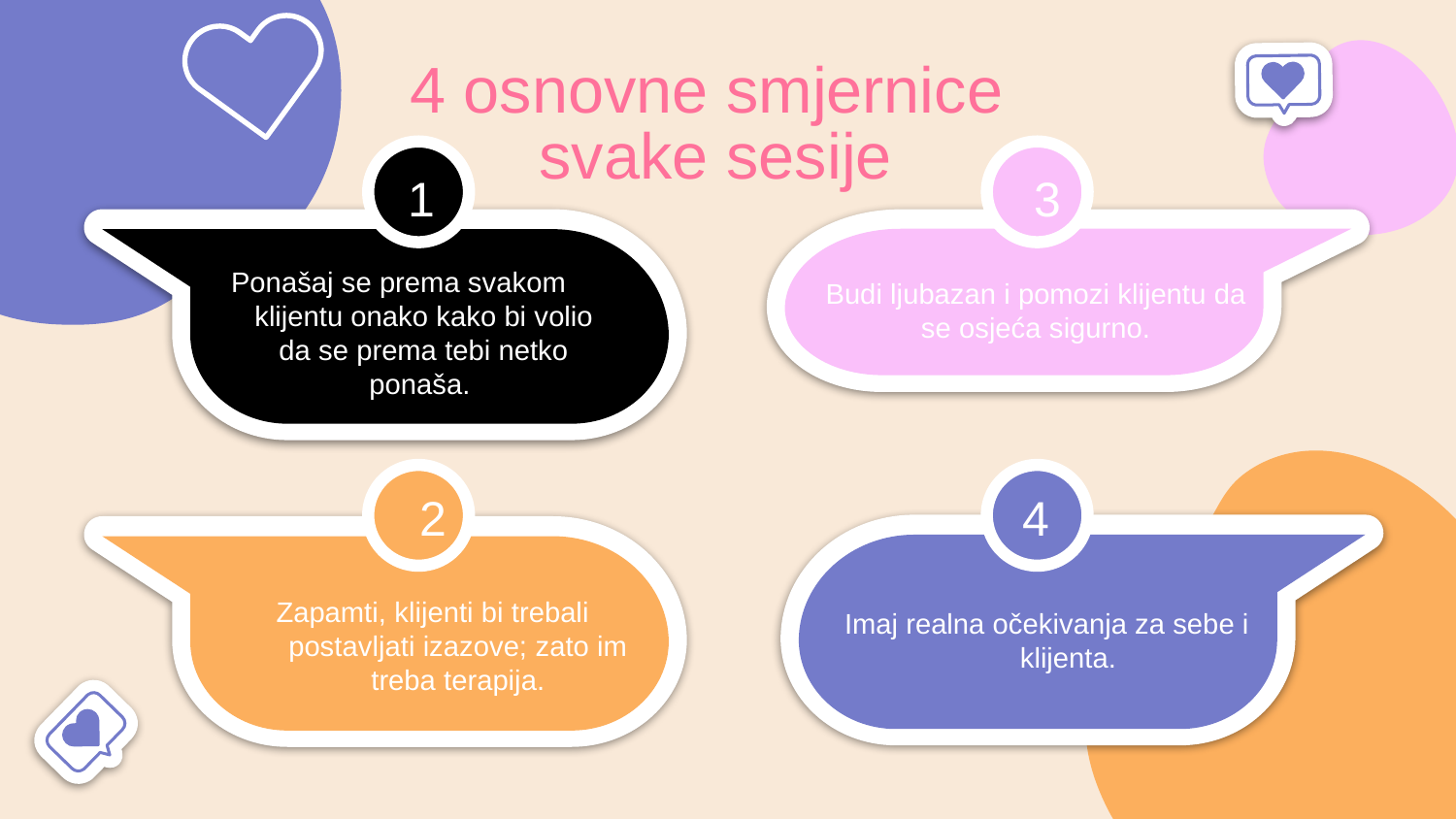

4 osnovne smjernice
svake sesije

1
3

Ponašaj se prema svakom klijentu onako kako bi volio da se prema tebi netko ponaša.
Budi ljubazan i pomozi klijentu da se osjeća sigurno.

2
4

Zapamti, klijenti bi trebali postavljati izazove; zato im treba terapija.
Imaj realna očekivanja za sebe i klijenta.